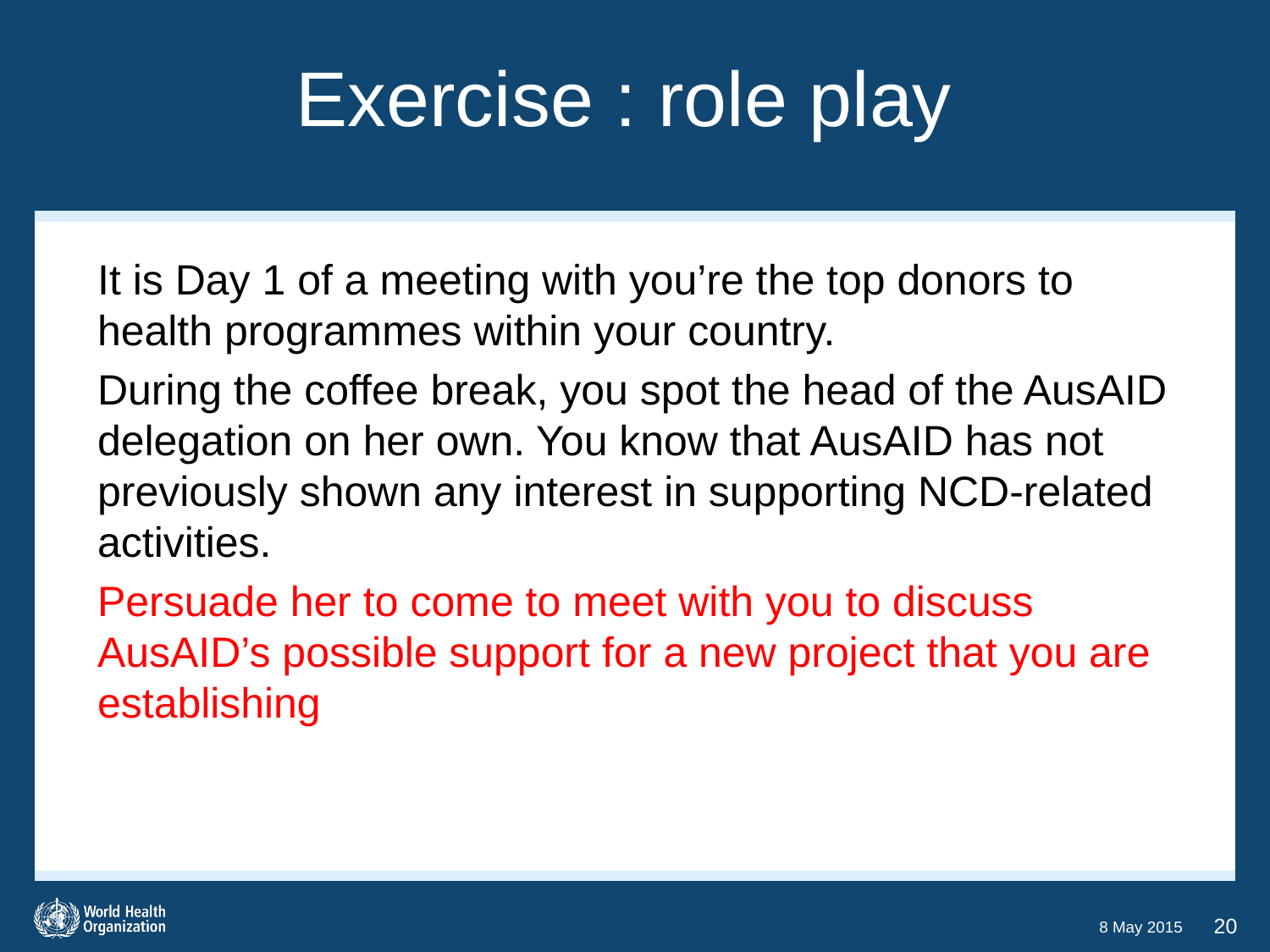

# Exercise : role play
It is Day 1 of a meeting with you’re the top donors to health programmes within your country.
During the coffee break, you spot the head of the AusAID delegation on her own. You know that AusAID has not previously shown any interest in supporting NCD-related activities.
Persuade her to come to meet with you to discuss AusAID’s possible support for a new project that you are establishing